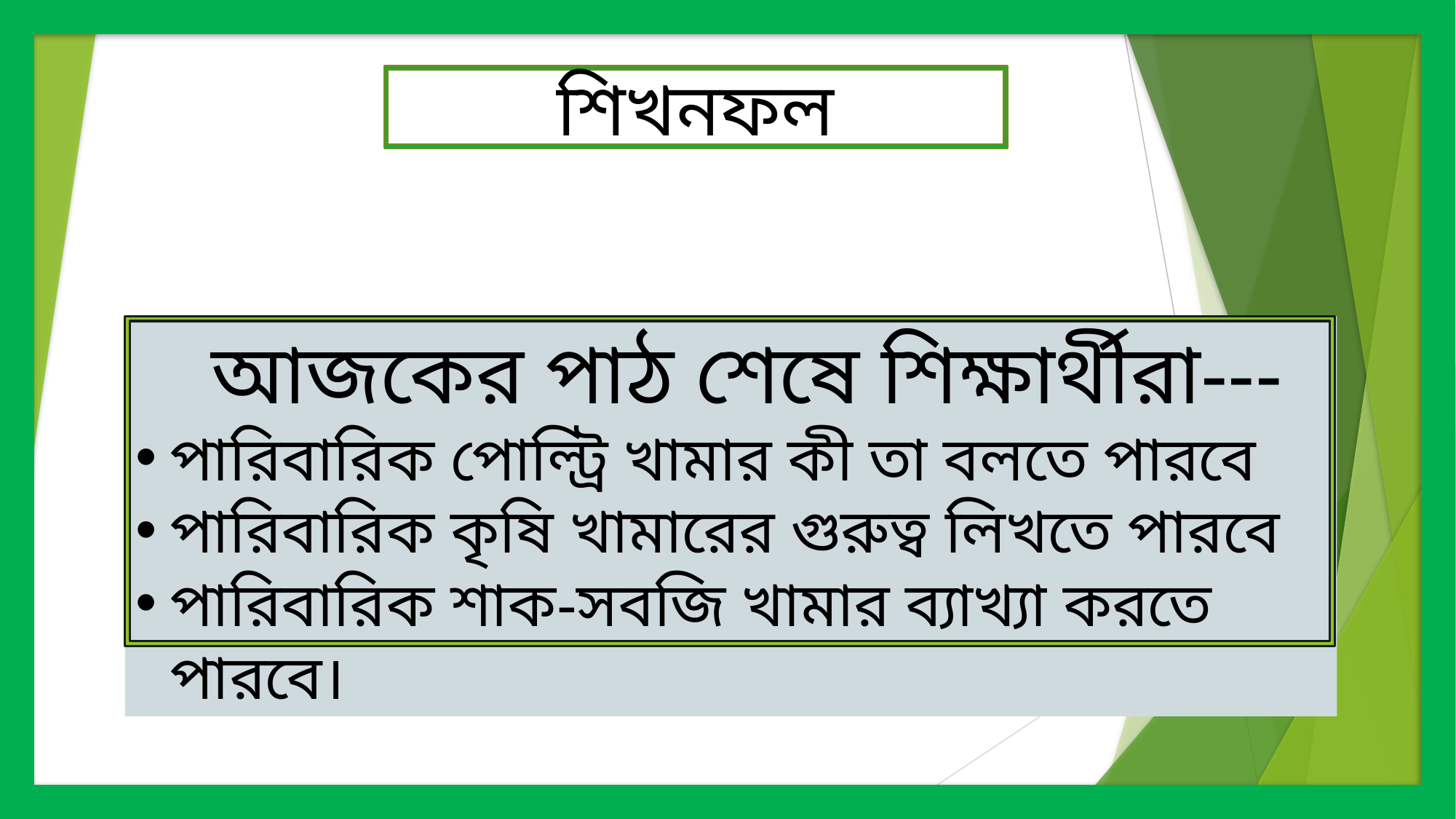

শিখনফল
    আজকের পাঠ শেষে শিক্ষার্থীরা---
পারিবারিক পোল্ট্রি খামার কী তা বলতে পারবে
পারিবারিক কৃষি খামারের গুরুত্ব লিখতে পারবে
পারিবারিক শাক-সবজি খামার ব্যাখ্যা করতে পারবে।